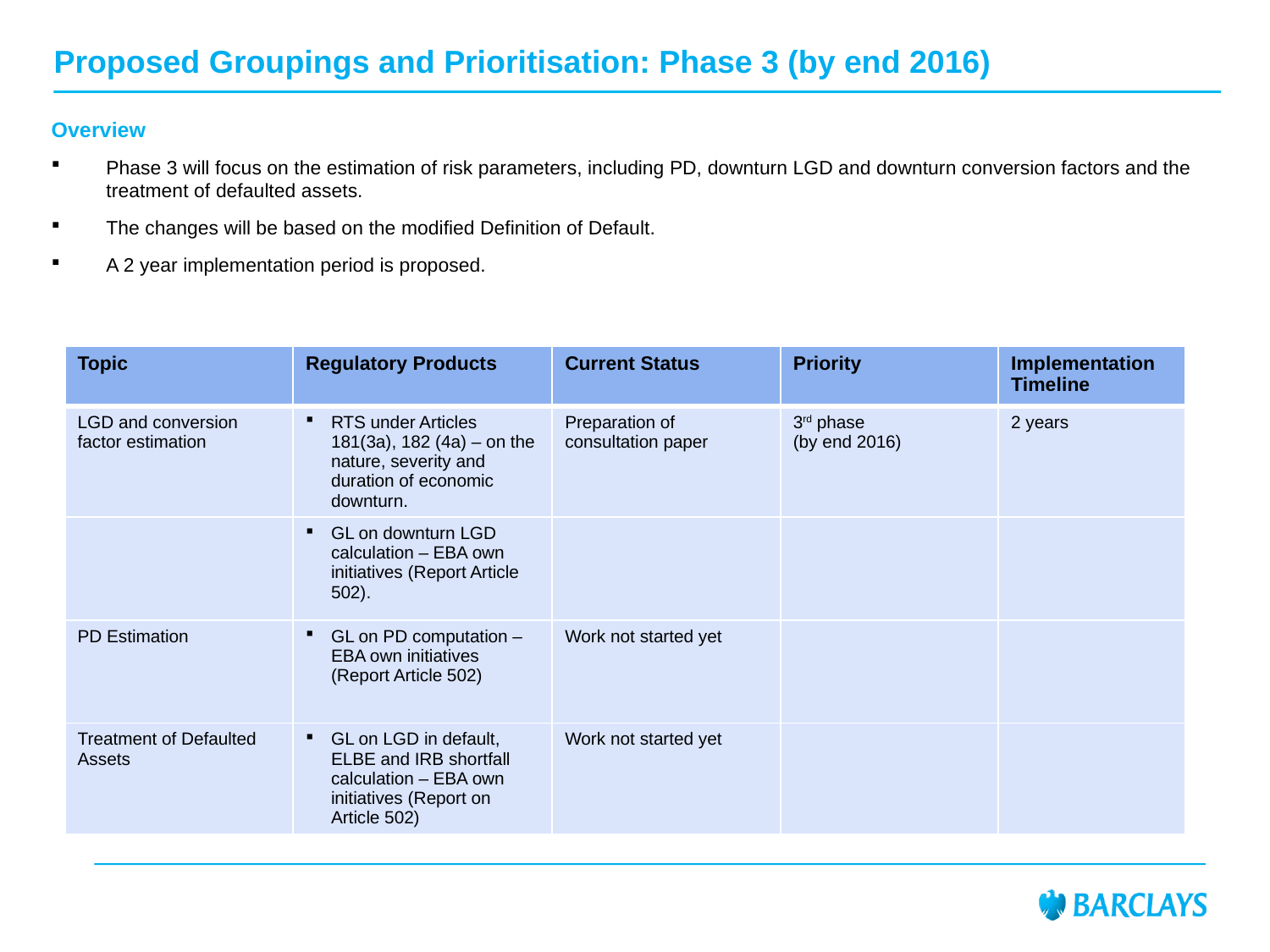

# Proposed Groupings and Prioritisation: Phase 3 (by end 2016)
Overview
Phase 3 will focus on the estimation of risk parameters, including PD, downturn LGD and downturn conversion factors and the treatment of defaulted assets.
The changes will be based on the modified Definition of Default.
A 2 year implementation period is proposed.

| Topic | Regulatory Products | Current Status | Priority | Implementation Timeline |
| --- | --- | --- | --- | --- |
| LGD and conversion factor estimation | RTS under Articles 181(3a), 182 (4a) – on the nature, severity and duration of economic downturn. | Preparation of consultation paper | 3rd phase (by end 2016) | 2 years |
|  | GL on downturn LGD calculation – EBA own initiatives (Report Article 502). |  |  |  |
| PD Estimation | GL on PD computation – EBA own initiatives (Report Article 502) | Work not started yet |  |  |
| Treatment of Defaulted Assets | GL on LGD in default, ELBE and IRB shortfall calculation – EBA own initiatives (Report on Article 502) | Work not started yet |  |  |